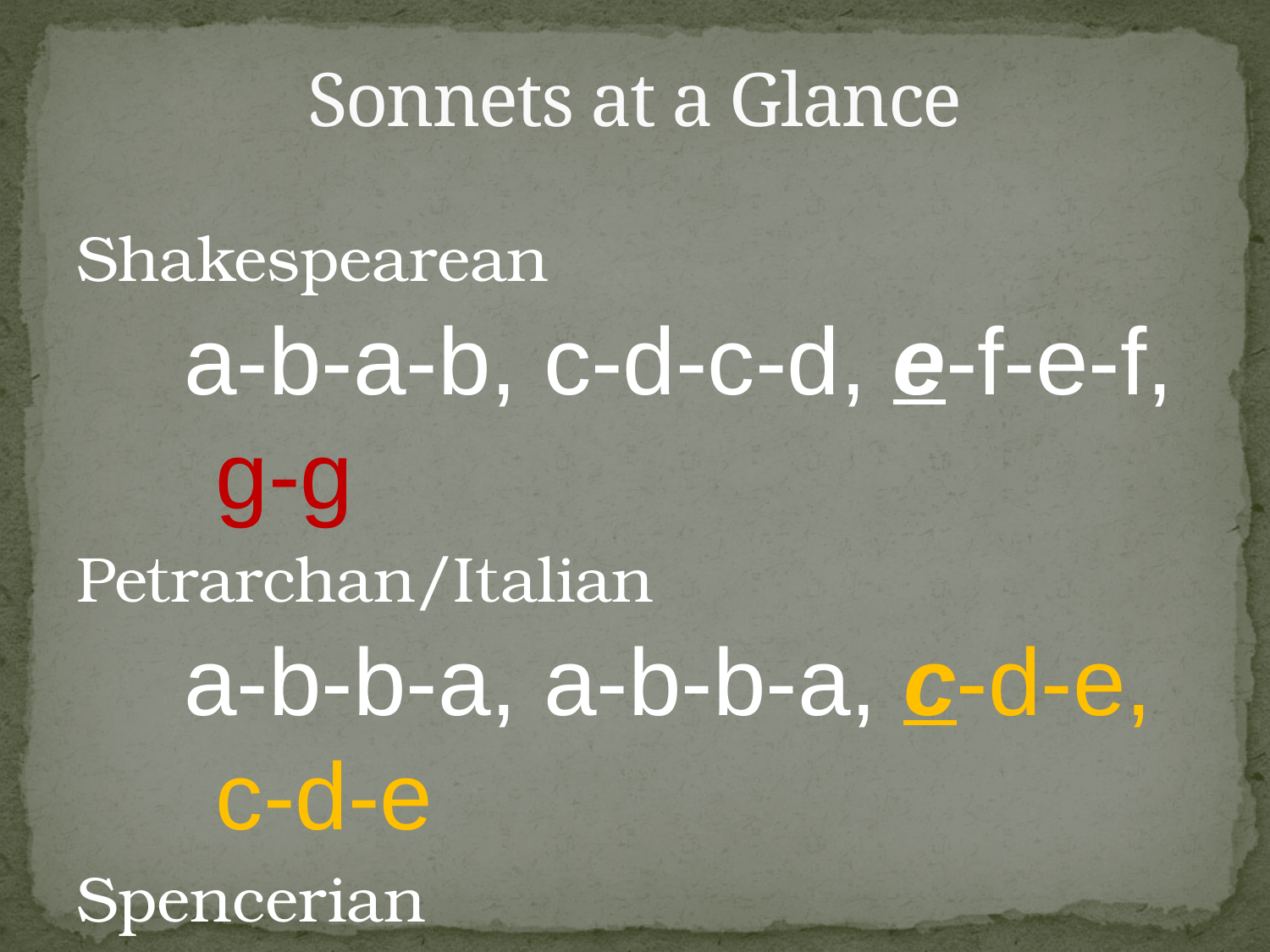

# Sonnets at a Glance
Shakespearean
a-b-a-b, c-d-c-d, e-f-e-f, g-g
Petrarchan/Italian
a-b-b-a, a-b-b-a, c-d-e, c-d-e
Spencerian
a b a b b c b c c d c d e e